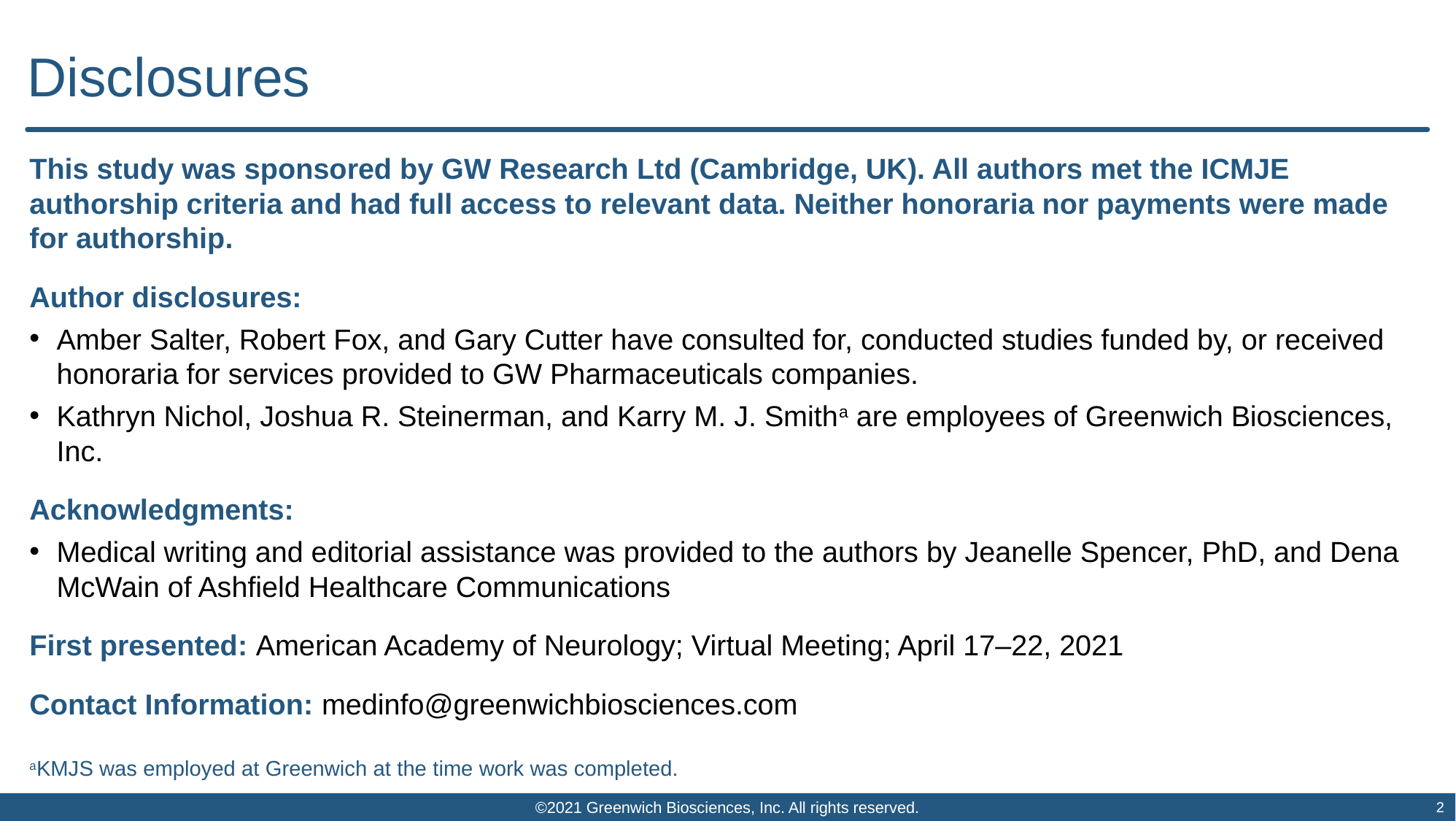

# Disclosures
This study was sponsored by GW Research Ltd (Cambridge, UK). All authors met the ICMJE authorship criteria and had full access to relevant data. Neither honoraria nor payments were made for authorship.

Author disclosures:
Amber Salter, Robert Fox, and Gary Cutter have consulted for, conducted studies funded by, or received honoraria for services provided to GW Pharmaceuticals companies.
Kathryn Nichol, Joshua R. Steinerman, and Karry M. J. Smitha are employees of Greenwich Biosciences, Inc.

Acknowledgments:
Medical writing and editorial assistance was provided to the authors by Jeanelle Spencer, PhD, and Dena McWain of Ashfield Healthcare Communications

First presented: American Academy of Neurology; Virtual Meeting; April 17–22, 2021

Contact Information: medinfo@greenwichbiosciences.com

aKMJS was employed at Greenwich at the time work was completed.
©2021 Greenwich Biosciences, Inc. All rights reserved.
2